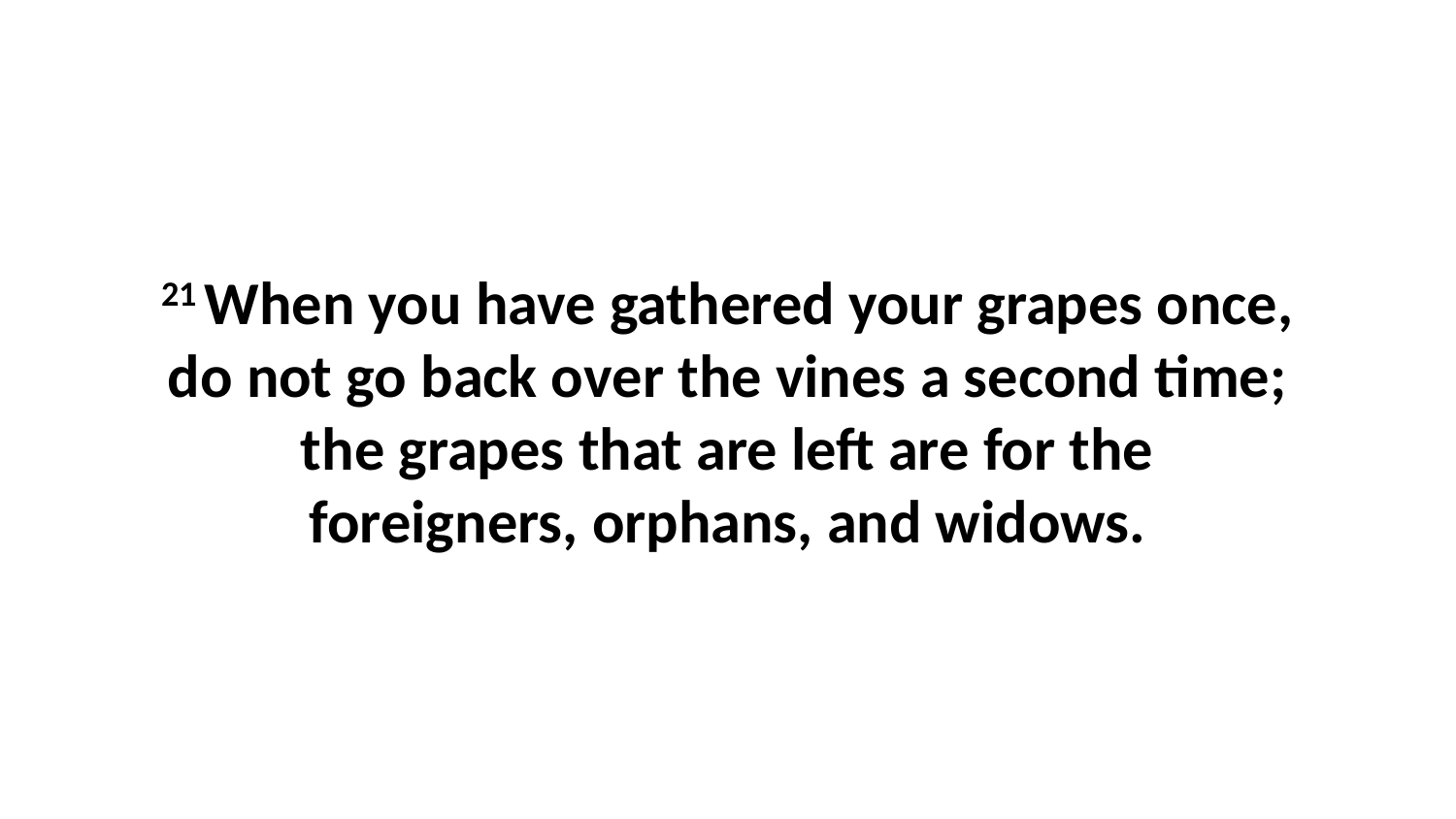

21 When you have gathered your grapes once, do not go back over the vines a second time; the grapes that are left are for the foreigners, orphans, and widows.